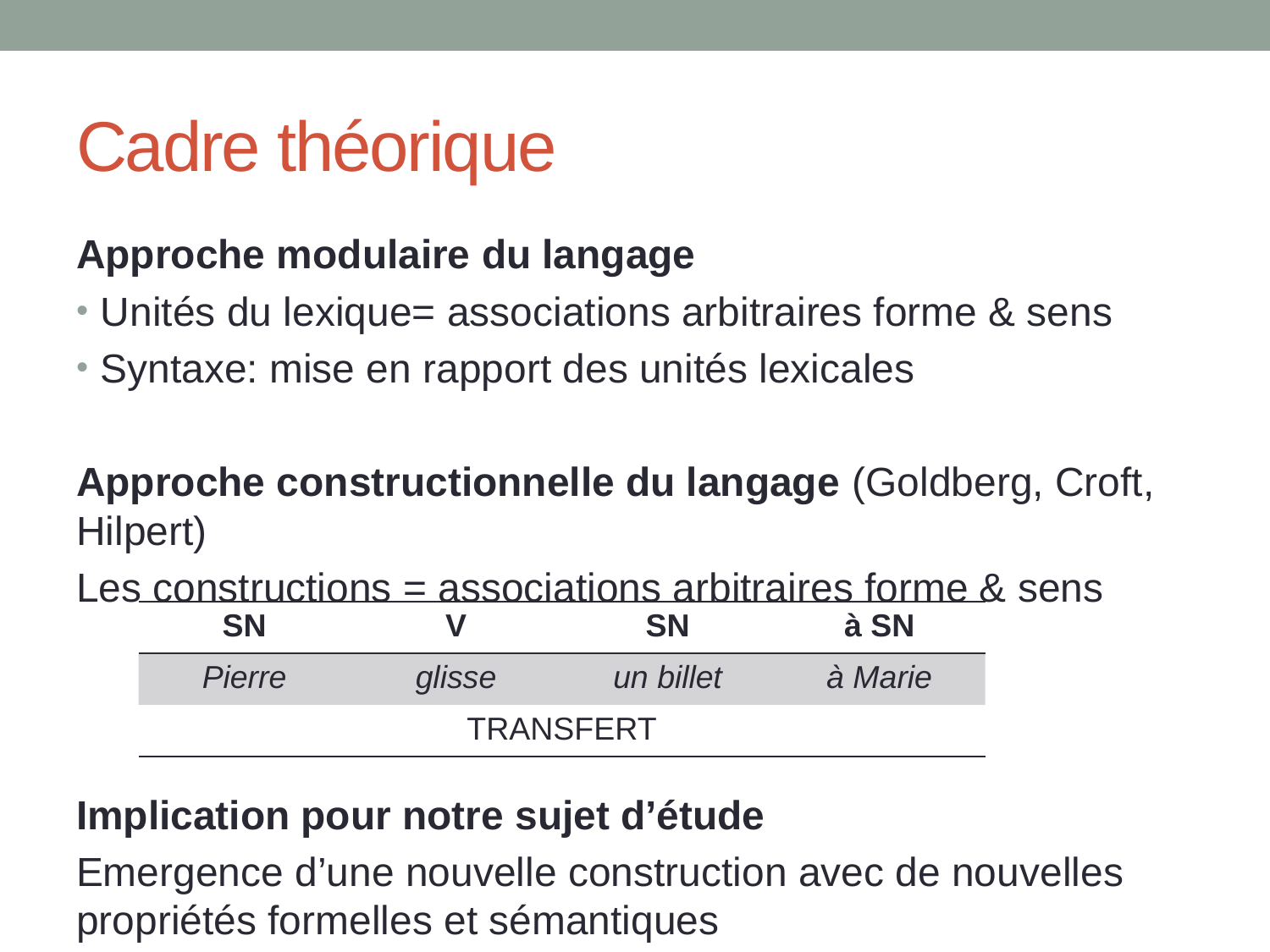

# Cadre théorique
Approche modulaire du langage
Unités du lexique= associations arbitraires forme & sens
Syntaxe: mise en rapport des unités lexicales

Approche constructionnelle du langage (Goldberg, Croft, Hilpert)
Les constructions = associations arbitraires forme & sens

Implication pour notre sujet d’étude
Emergence d’une nouvelle construction avec de nouvelles propriétés formelles et sémantiques

| SN | V | SN | à SN |
| --- | --- | --- | --- |
| Pierre | glisse | un billet | à Marie |
| TRANSFERT |  |  |  |